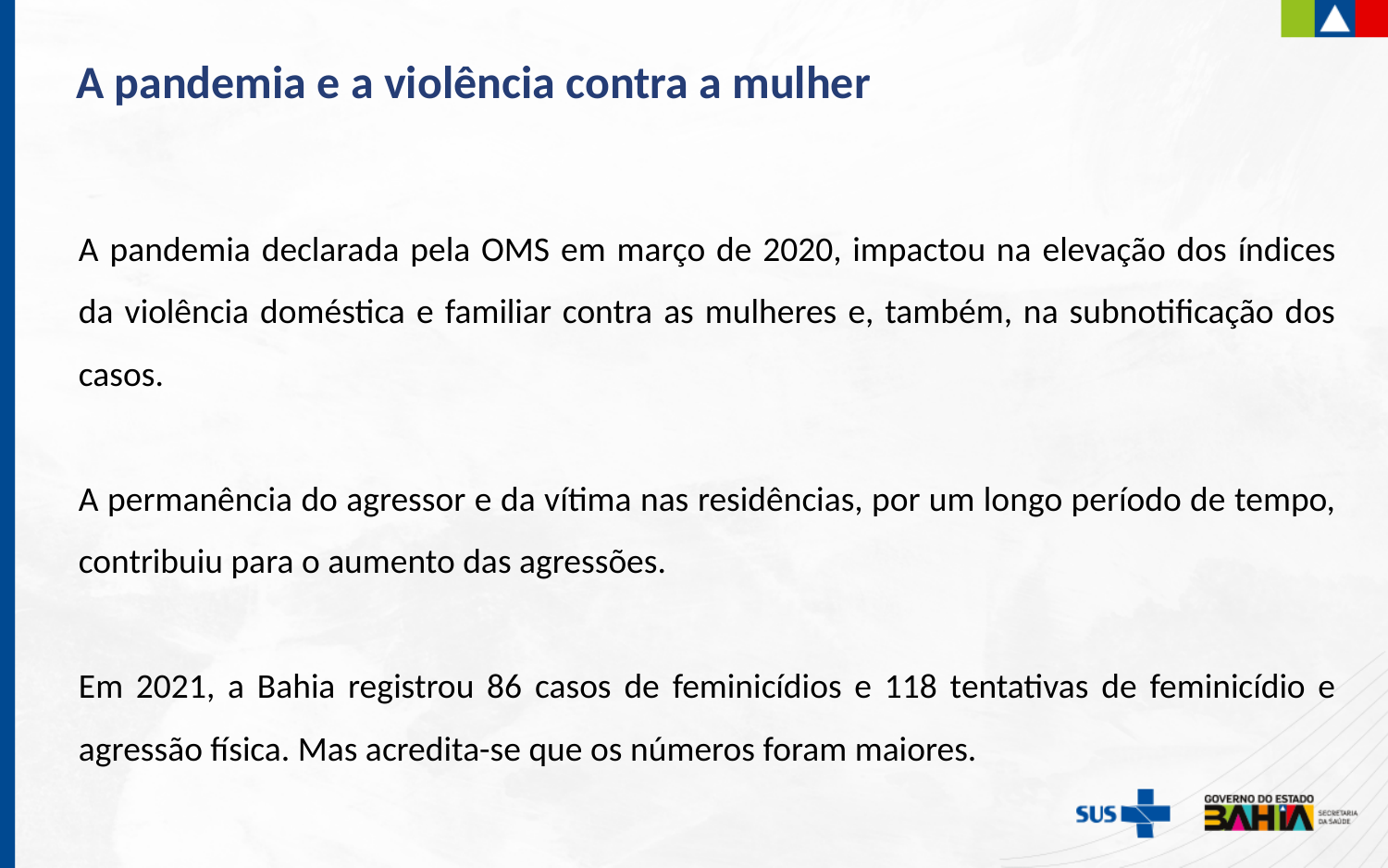

A pandemia e a violência contra a mulher
A pandemia declarada pela OMS em março de 2020, impactou na elevação dos índices da violência doméstica e familiar contra as mulheres e, também, na subnotificação dos casos.

A permanência do agressor e da vítima nas residências, por um longo período de tempo, contribuiu para o aumento das agressões.

Em 2021, a Bahia registrou 86 casos de feminicídios e 118 tentativas de feminicídio e agressão física. Mas acredita-se que os números foram maiores.